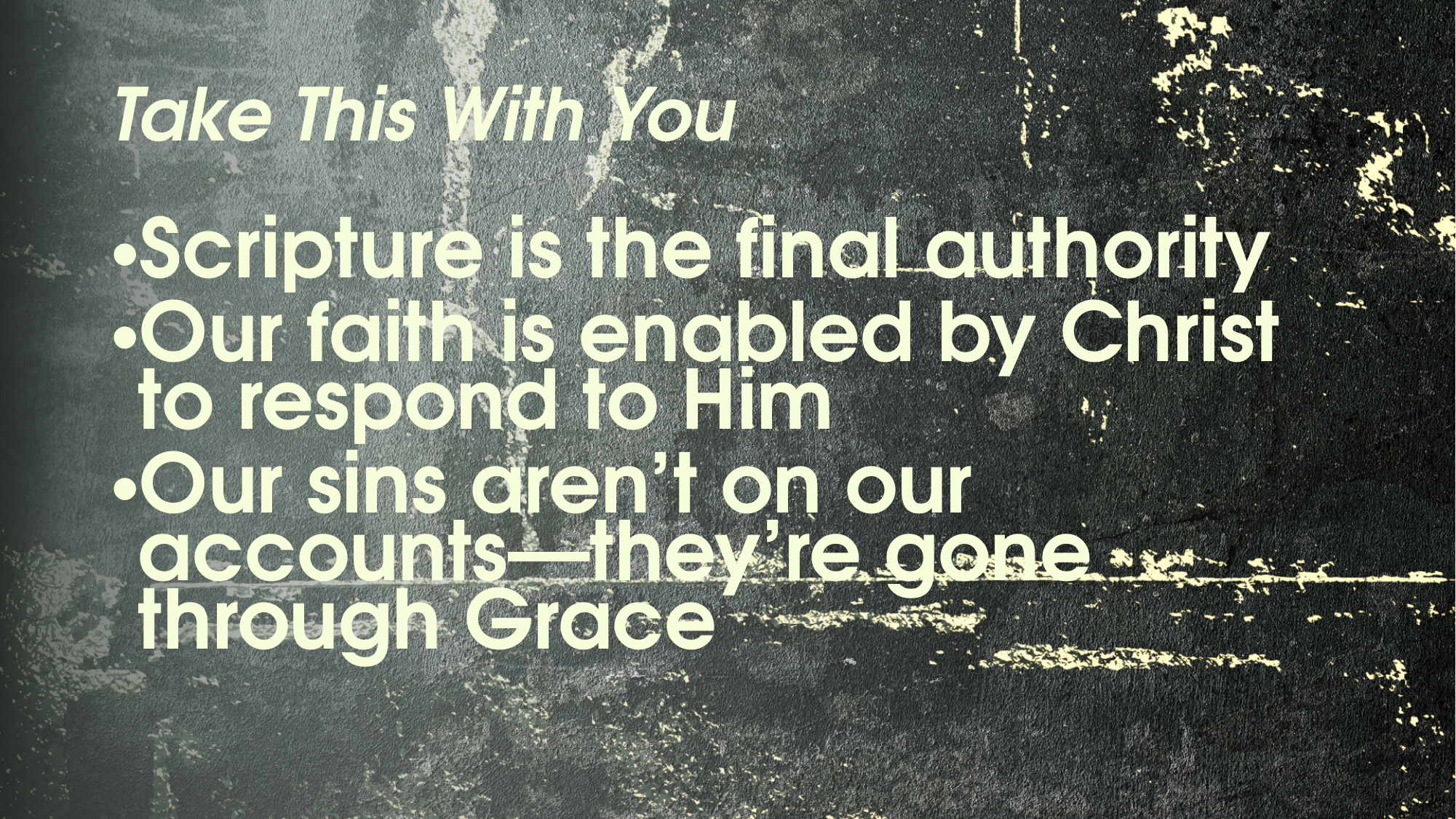

# Take This With You
Scripture is the final authority
Our faith is enabled by Christ to respond to Him
Our sins aren’t on our accounts—they’re gone through Grace